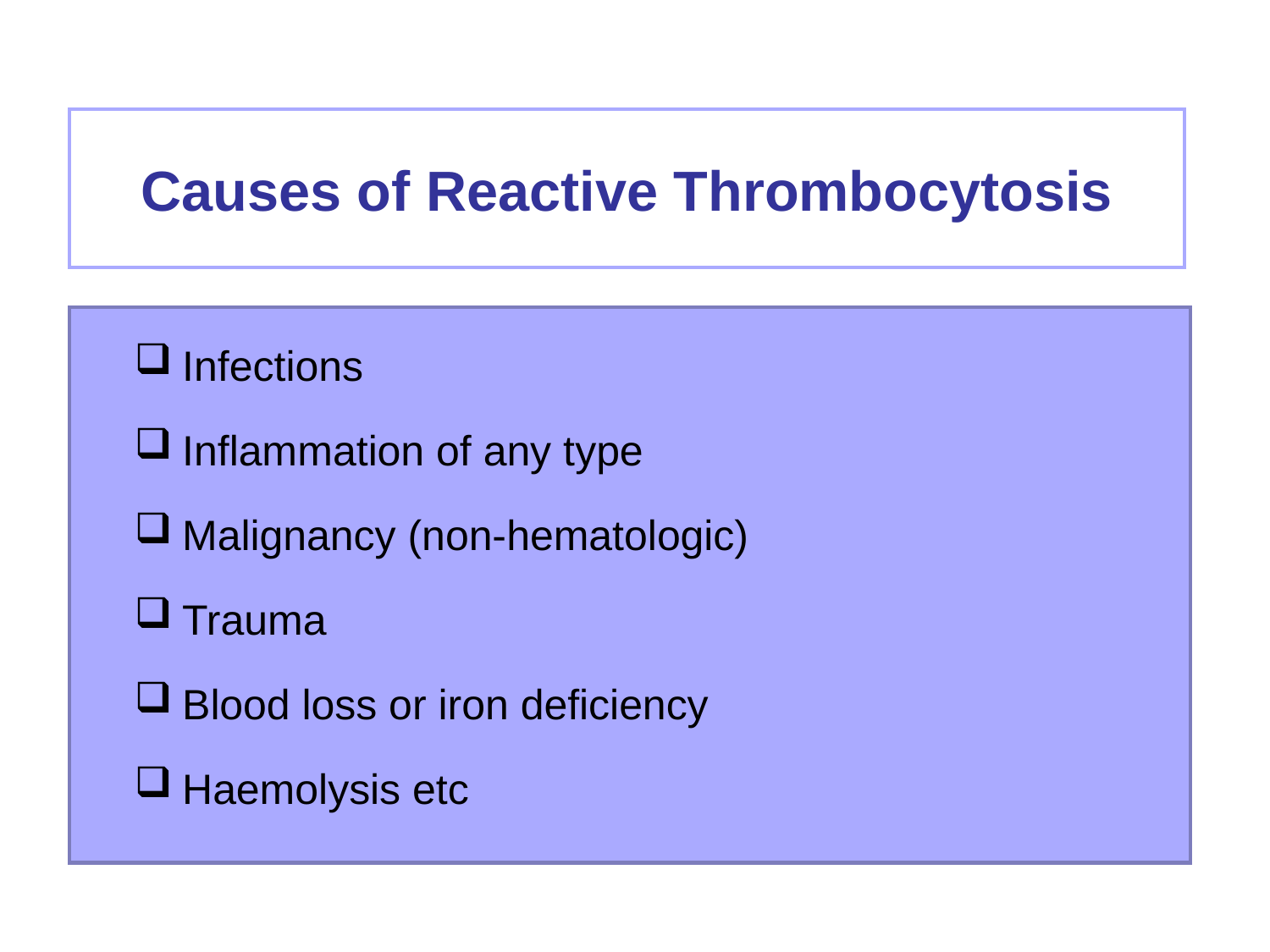

# Causes of Reactive Thrombocytosis
Infections
Inflammation of any type
Malignancy (non-hematologic)
Trauma
Blood loss or iron deficiency
Haemolysis etc